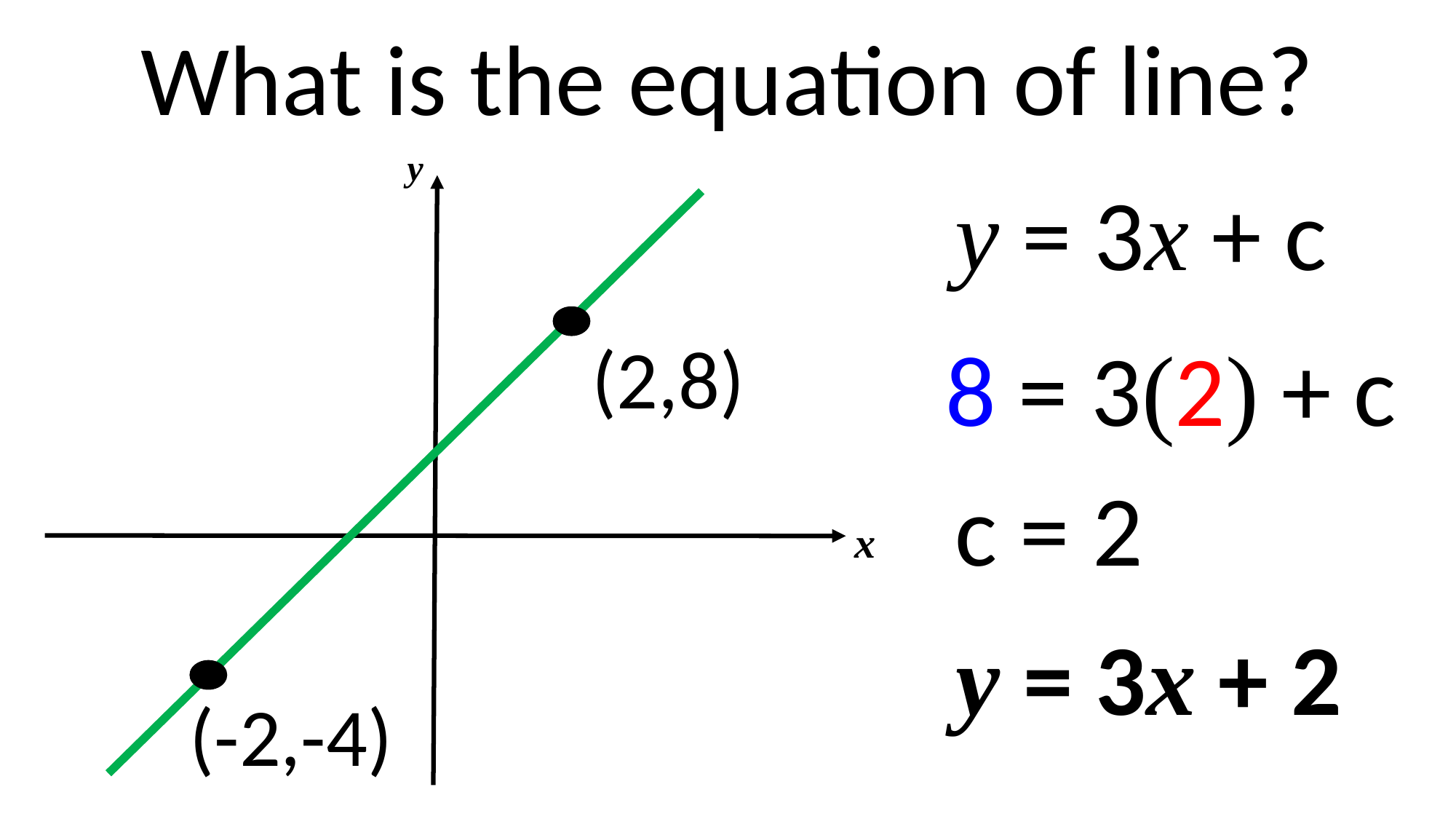

What is the equation of line?
y
y = 3x + c

8 = 3(2) + c
(2,8)
c = 2
x

y = 3x + 2

(-2,-4)